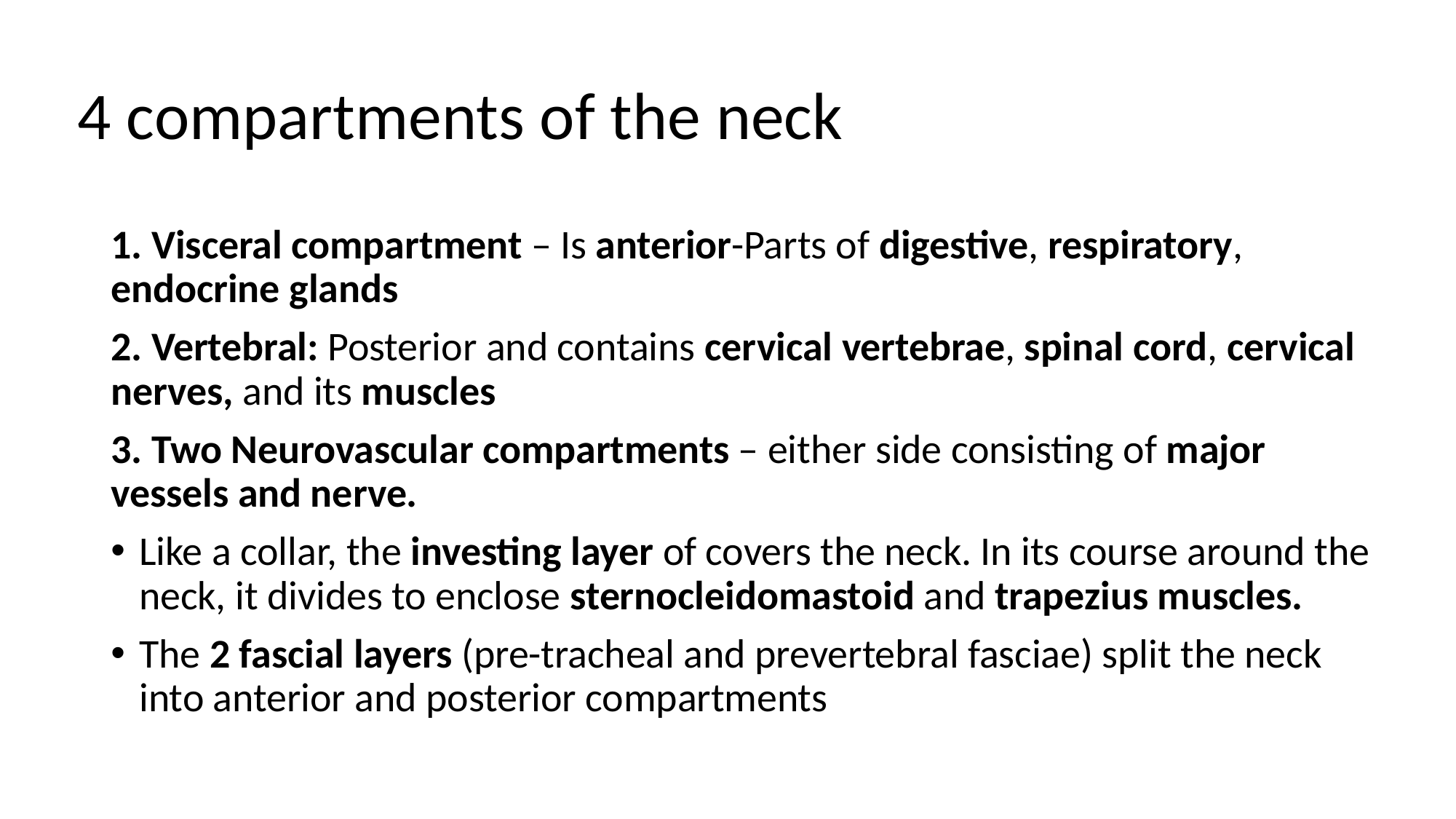

# 4 compartments of the neck
1. Visceral compartment – Is anterior-Parts of digestive, respiratory, endocrine glands
2. Vertebral: Posterior and contains cervical vertebrae, spinal cord, cervical nerves, and its muscles
3. Two Neurovascular compartments – either side consisting of major vessels and nerve.
Like a collar, the investing layer of covers the neck. In its course around the neck, it divides to enclose sternocleidomastoid and trapezius muscles.
The 2 fascial layers (pre-tracheal and prevertebral fasciae) split the neck into anterior and posterior compartments